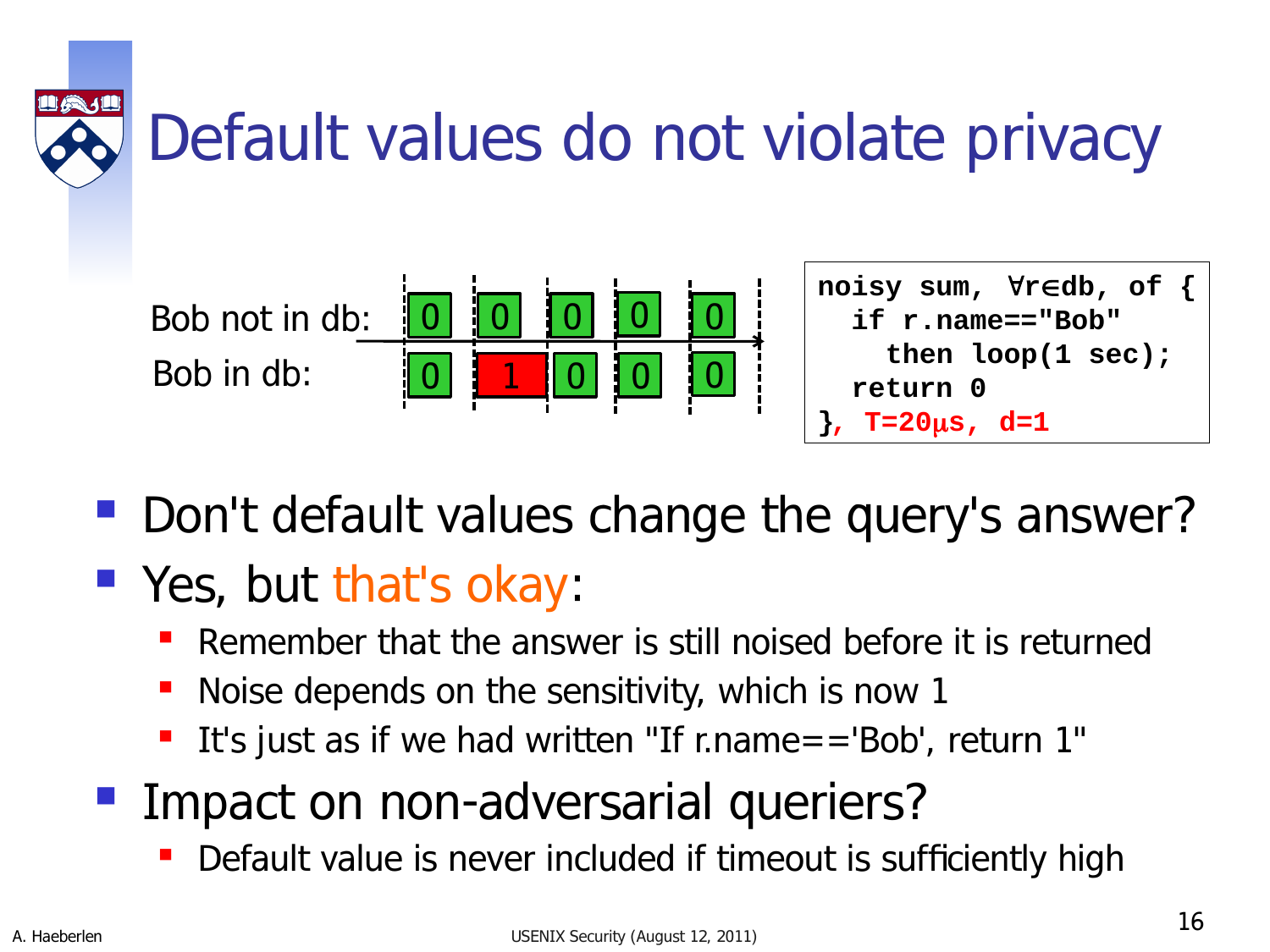

# Default values do not violate privacy
noisy sum, ∀r∈db, of {
  if r.name=="Bob"
    then loop(1 sec);
  return 0
}
Bob not in db:
0
0
0
0
0
Bob in db:
1
0
0

0
0
, T=20μs, d=1
Don't default values change the query's answer?
Yes, but that's okay:
Remember that the answer is still noised before it is returned
Noise depends on the sensitivity, which is now 1
It's just as if we had written "If r.name=='Bob', return 1"
Impact on non-adversarial queriers?
Default value is never included if timeout is sufficiently high
16
USENIX Security (August 12, 2011)